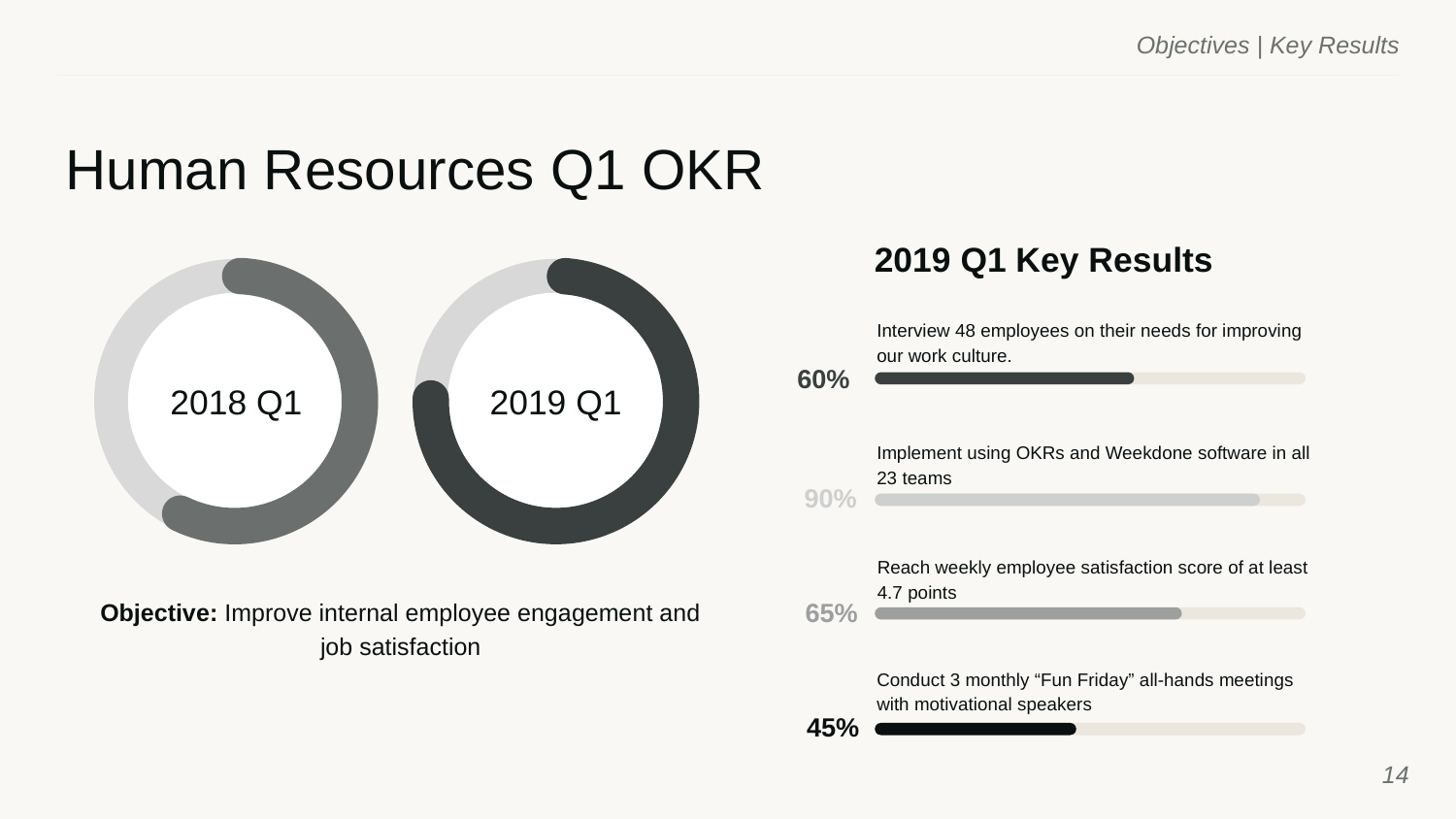

Objectives | Key Results

# Human Resources Q1 OKR
2019 Q1 Key Results

2018 Q1
2019 Q1
Interview 48 employees on their needs for improving our work culture.
60%

Implement using OKRs and Weekdone software in all 23 teams
90%

Reach weekly employee satisfaction score of at least 4.7 points
65%
Objective: Improve internal employee engagement and job satisfaction

Conduct 3 monthly “Fun Friday” all-hands meetings with motivational speakers
45%

14